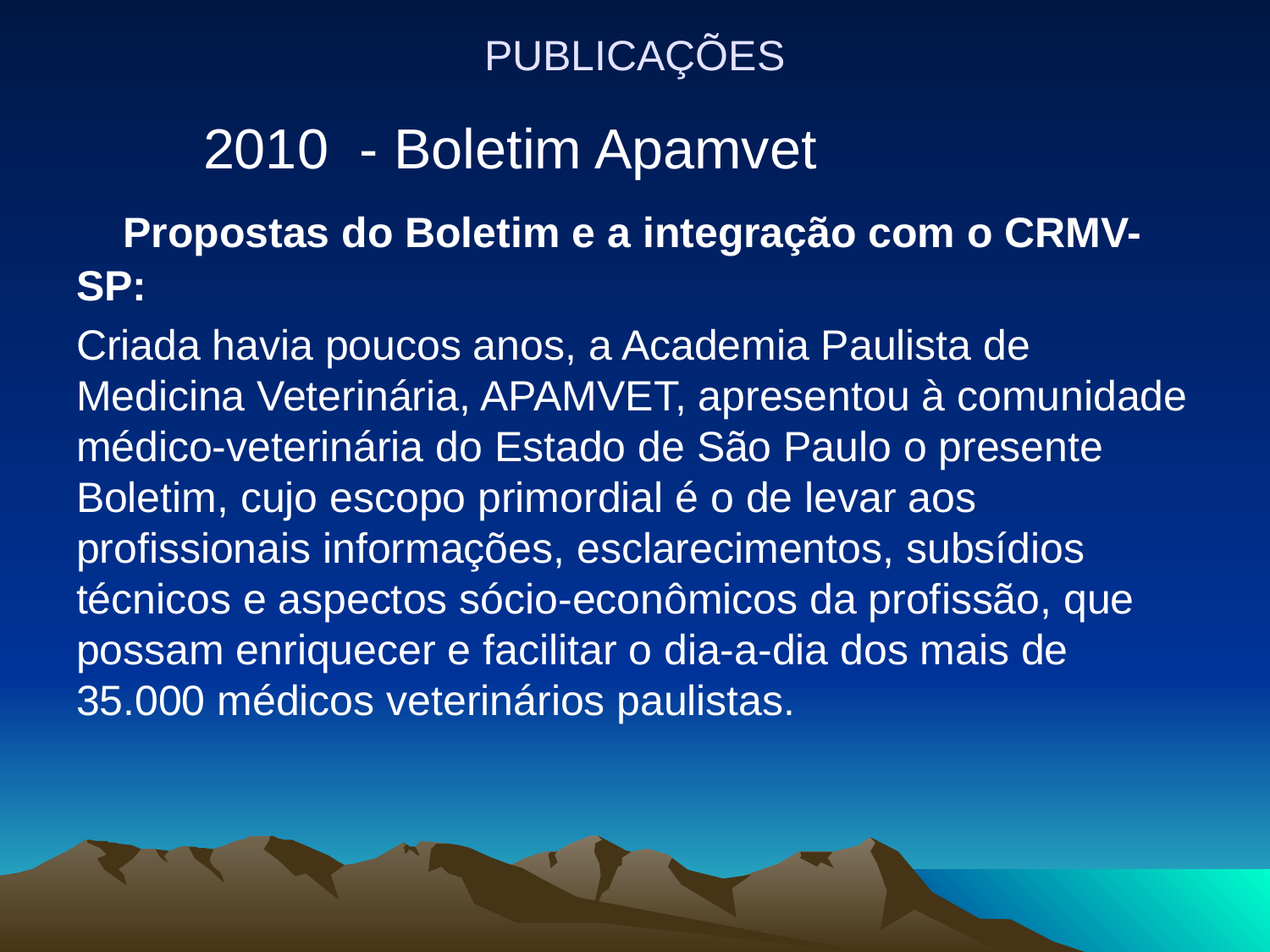

# PUBLICAÇÕES
	2010  - Boletim Apamvet
   Propostas do Boletim e a integração com o CRMV-SP:
Criada havia poucos anos, a Academia Paulista de Medicina Veterinária, APAMVET, apresentou à comunidade médico-veterinária do Estado de São Paulo o presente Boletim, cujo escopo primordial é o de levar aos profissionais informações, esclarecimentos, subsídios técnicos e aspectos sócio-econômicos da profissão, que possam enriquecer e facilitar o dia-a-dia dos mais de 35.000 médicos veterinários paulistas.